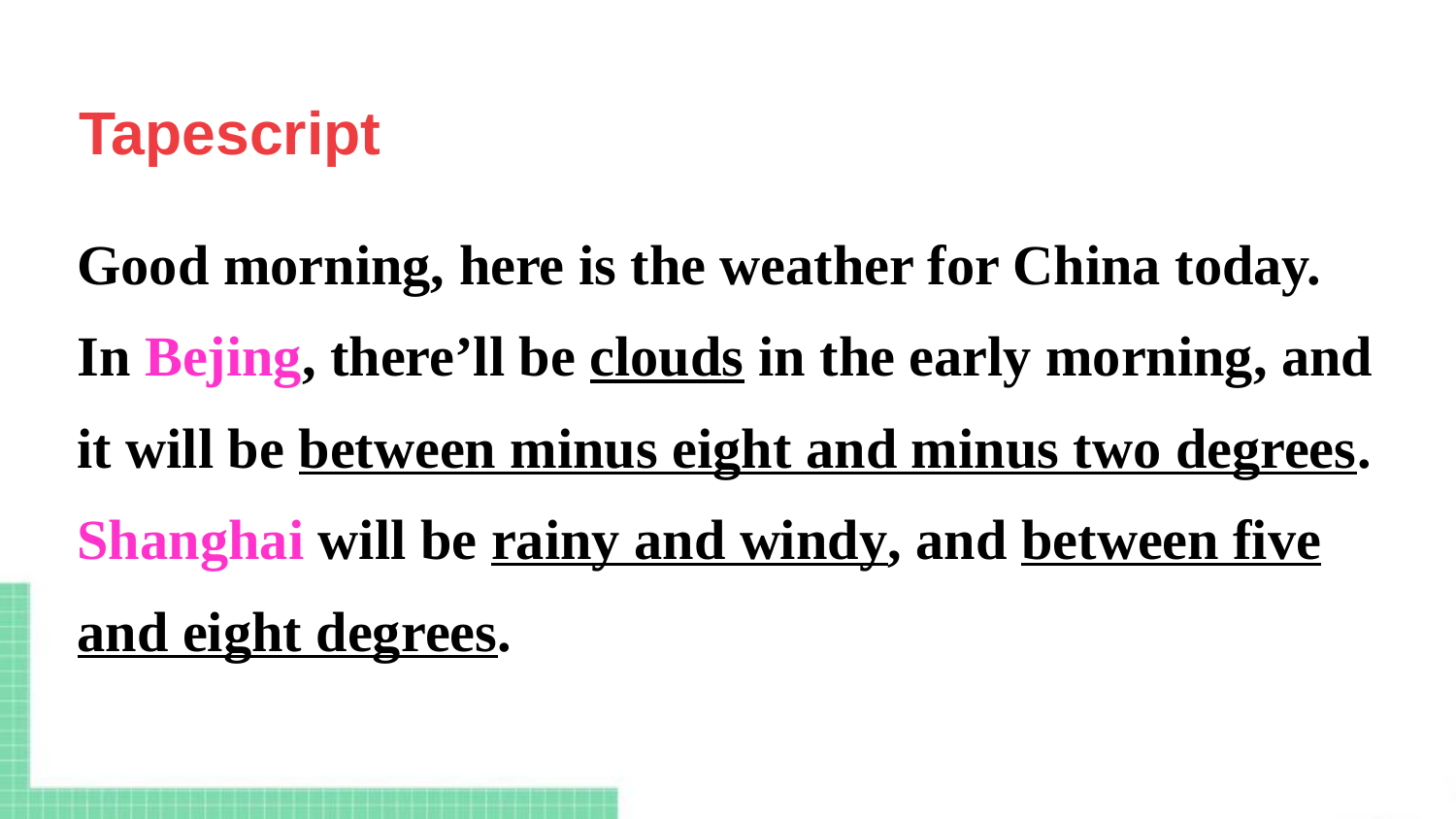

Tapescript
Good morning, here is the weather for China today.
In Bejing, there’ll be clouds in the early morning, and
it will be between minus eight and minus two degrees.
Shanghai will be rainy and windy, and between five and eight degrees.